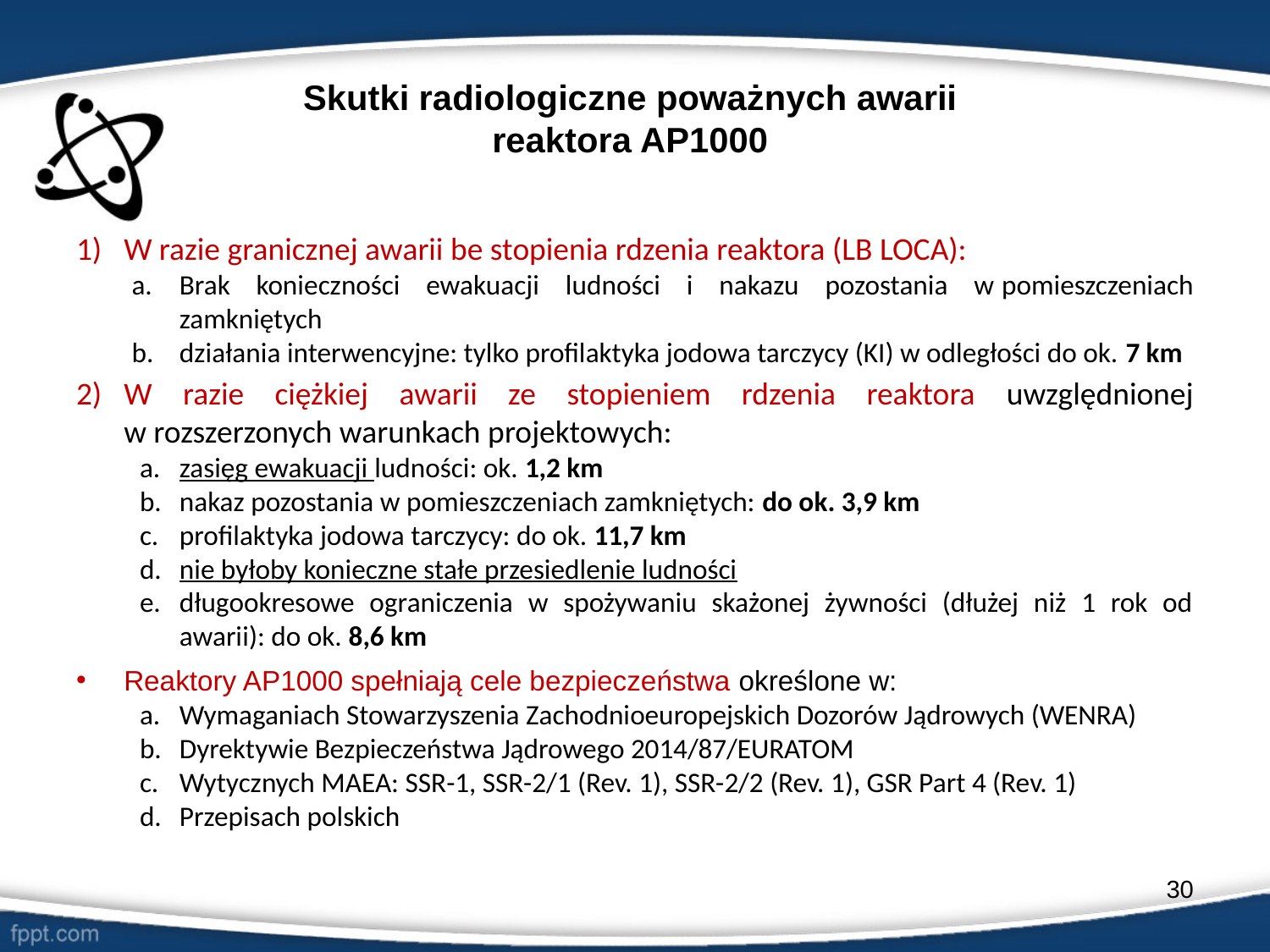

# Skutki radiologiczne poważnych awarii reaktora AP1000
W razie granicznej awarii be stopienia rdzenia reaktora (LB LOCA):
Brak konieczności ewakuacji ludności i nakazu pozostania w pomieszczeniach zamkniętych
działania interwencyjne: tylko profilaktyka jodowa tarczycy (KI) w odległości do ok. 7 km
W razie ciężkiej awarii ze stopieniem rdzenia reaktora uwzględnionej w rozszerzonych warunkach projektowych:
zasięg ewakuacji ludności: ok. 1,2 km
nakaz pozostania w pomieszczeniach zamkniętych: do ok. 3,9 km
profilaktyka jodowa tarczycy: do ok. 11,7 km
nie byłoby konieczne stałe przesiedlenie ludności
długookresowe ograniczenia w spożywaniu skażonej żywności (dłużej niż 1 rok od awarii): do ok. 8,6 km
Reaktory AP1000 spełniają cele bezpieczeństwa określone w:
Wymaganiach Stowarzyszenia Zachodnioeuropejskich Dozorów Jądrowych (WENRA)
Dyrektywie Bezpieczeństwa Jądrowego 2014/87/EURATOM
Wytycznych MAEA: SSR-1, SSR-2/1 (Rev. 1), SSR-2/2 (Rev. 1), GSR Part 4 (Rev. 1)
Przepisach polskich

30